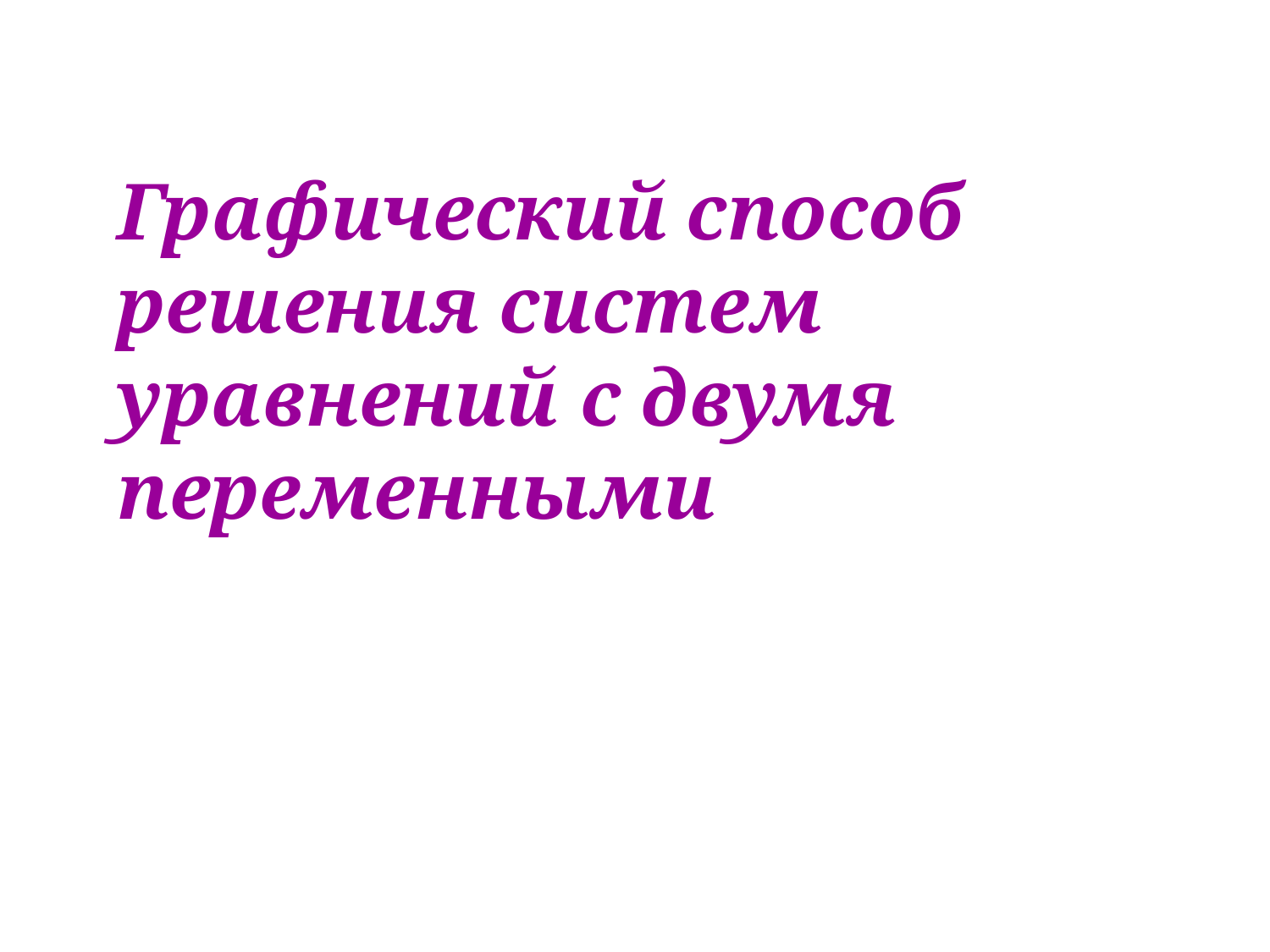

Графический способ решения систем уравнений с двумя переменными